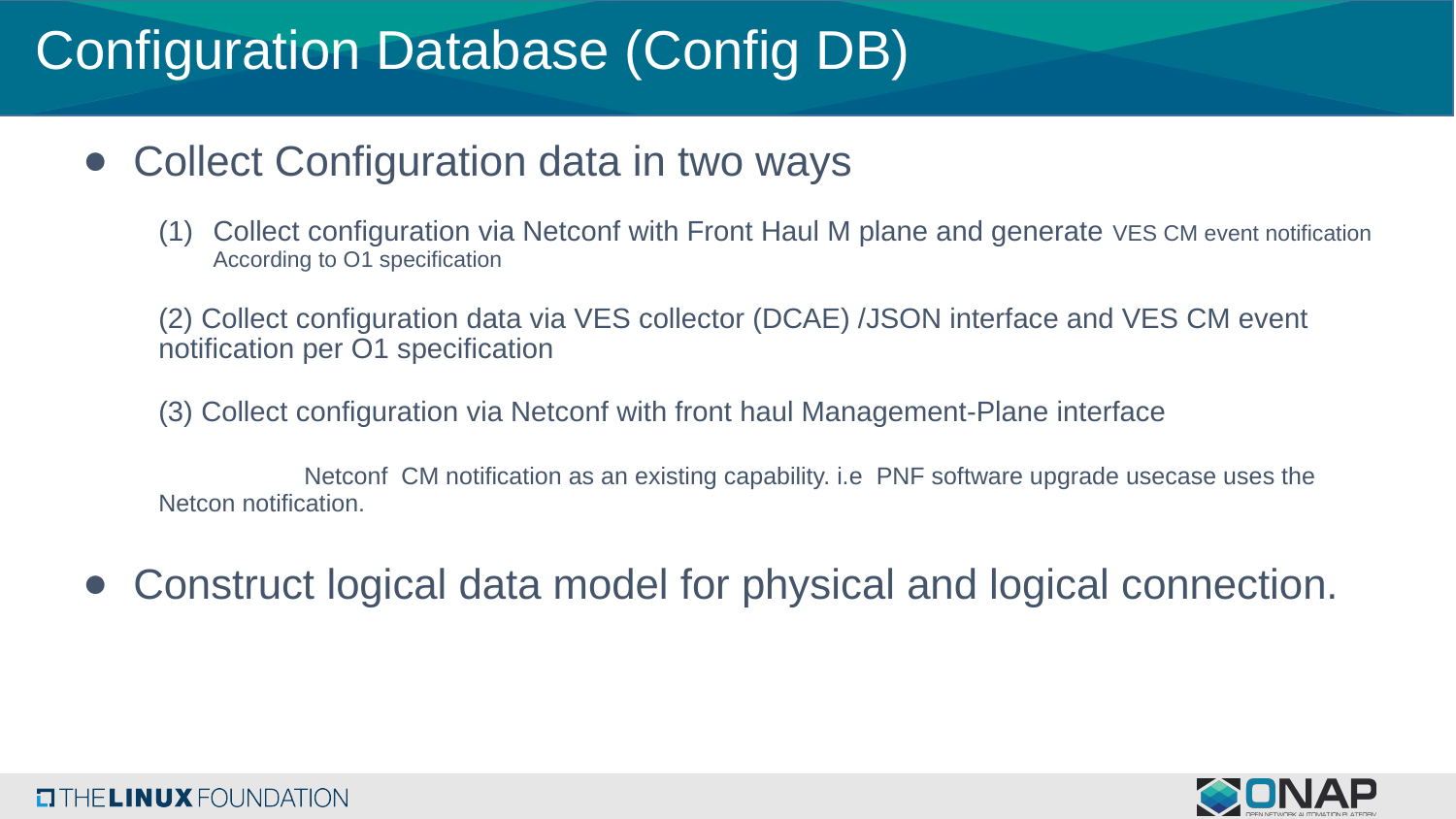

# Configuration Database (Config DB)
Collect Configuration data in two ways
Collect configuration via Netconf with Front Haul M plane and generate VES CM event notification According to O1 specification
(2) Collect configuration data via VES collector (DCAE) /JSON interface and VES CM event notification per O1 specification
(3) Collect configuration via Netconf with front haul Management-Plane interface
	Netconf  CM notification as an existing capability. i.e  PNF software upgrade usecase uses the Netcon notification.

Construct logical data model for physical and logical connection.